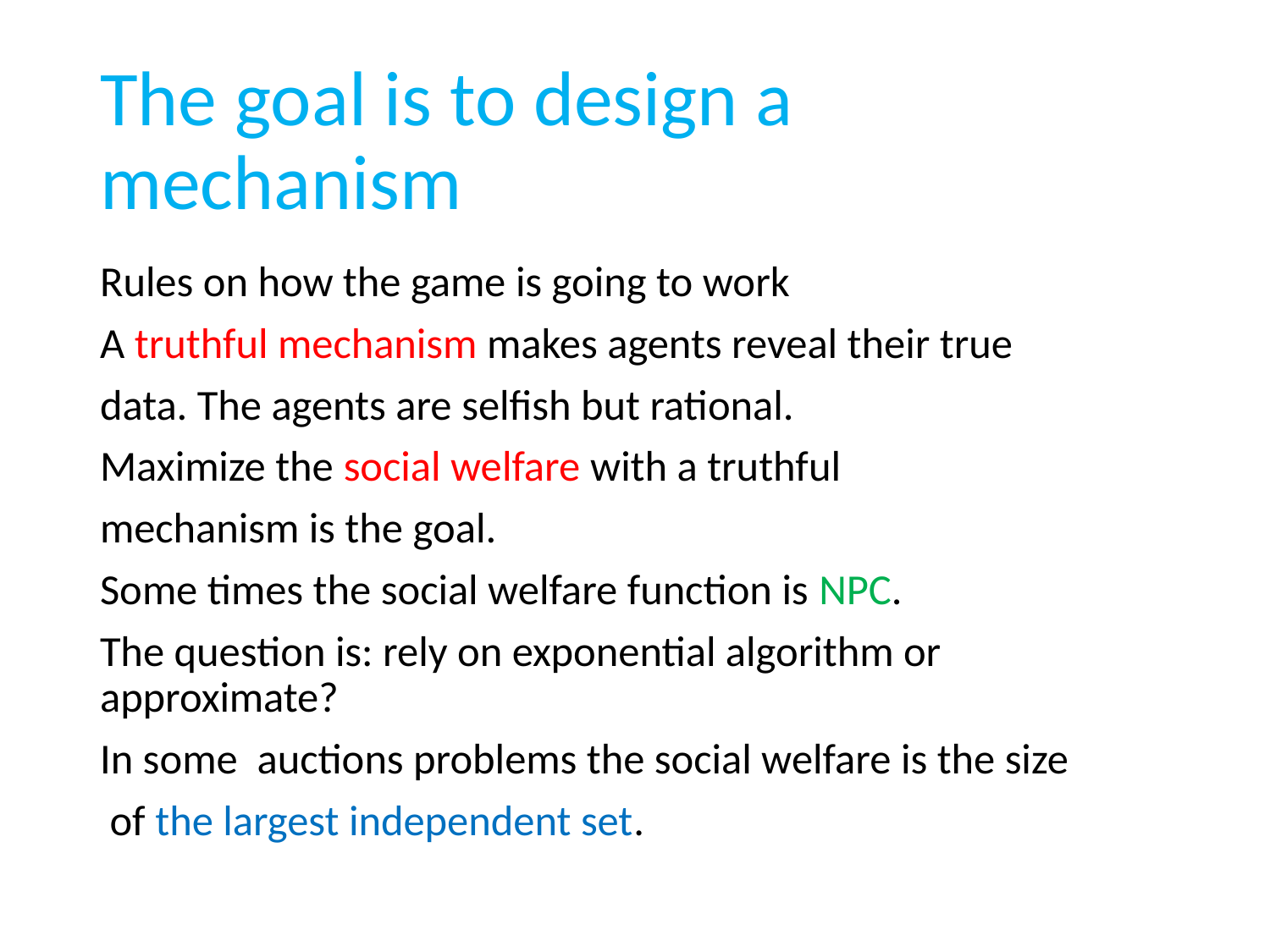

# The goal is to design a mechanism
Rules on how the game is going to work
A truthful mechanism makes agents reveal their true
data. The agents are selfish but rational.
Maximize the social welfare with a truthful
mechanism is the goal.
Some times the social welfare function is NPC.
The question is: rely on exponential algorithm or approximate?
In some  auctions problems the social welfare is the size
 of the largest independent set.